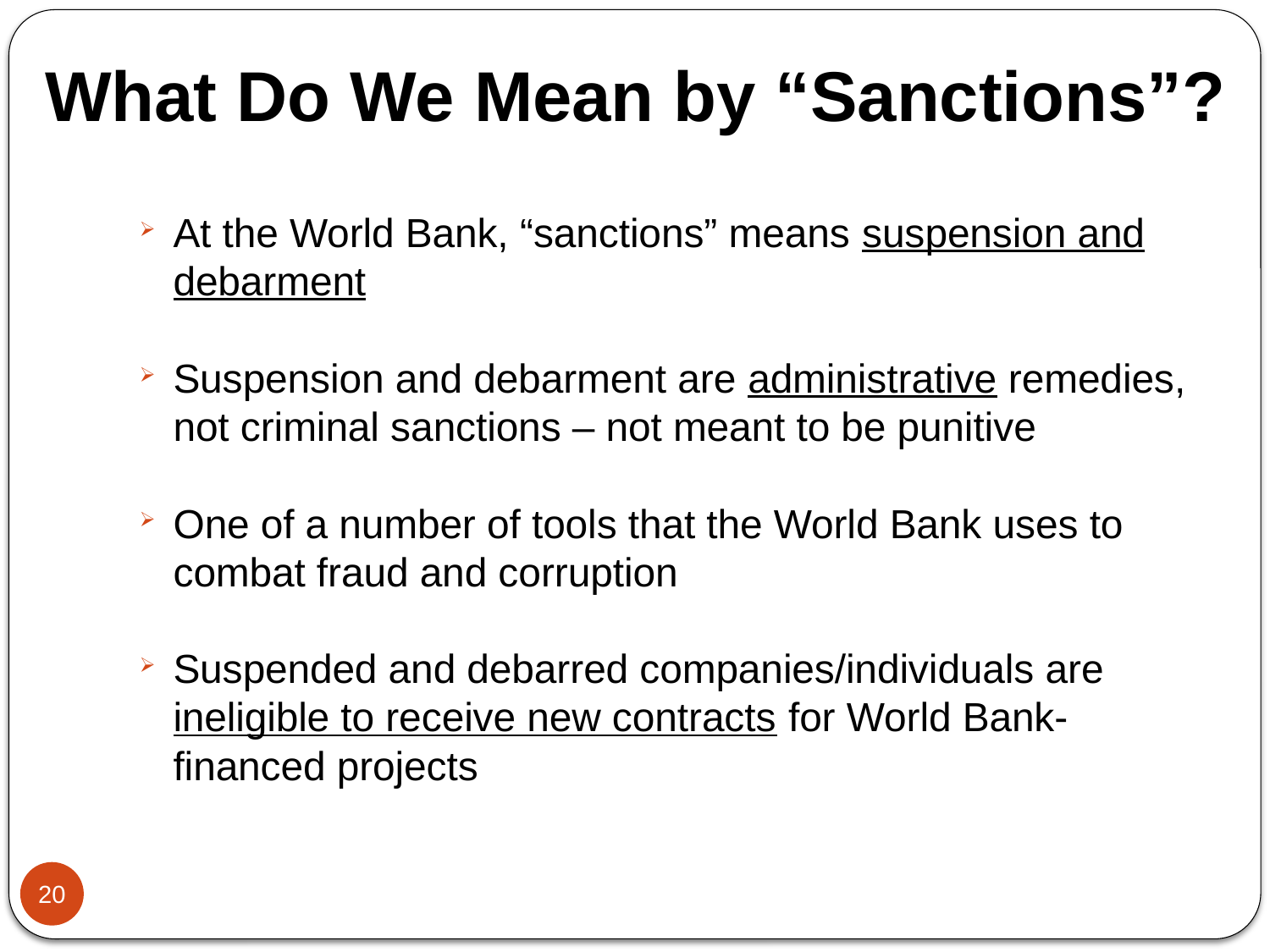

# What Do We Mean by “Sanctions”?
At the World Bank, “sanctions” means suspension and debarment

Suspension and debarment are administrative remedies, not criminal sanctions – not meant to be punitive

One of a number of tools that the World Bank uses to combat fraud and corruption

Suspended and debarred companies/individuals are ineligible to receive new contracts for World Bank-financed projects
20